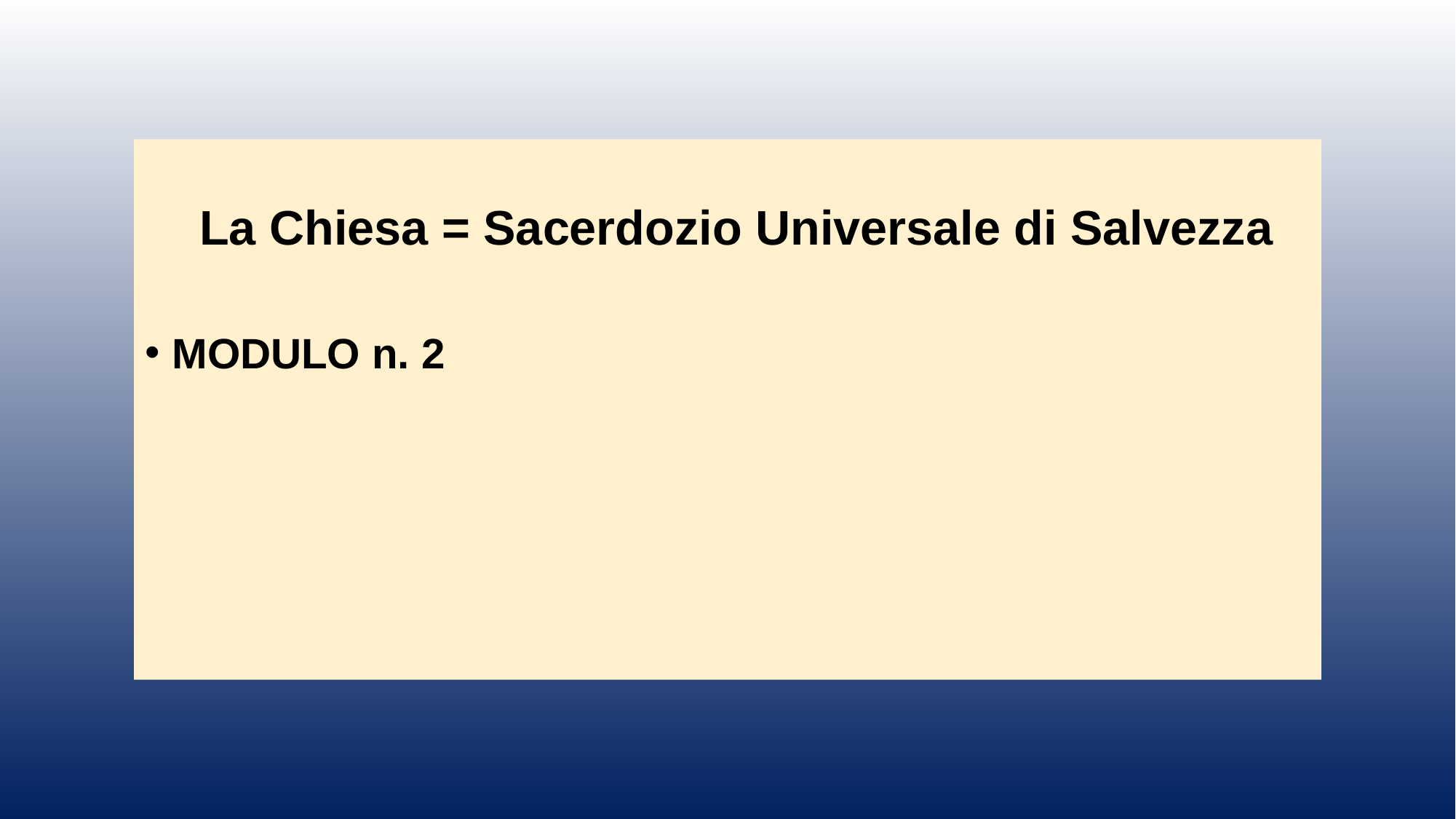

La Chiesa = Sacerdozio Universale di Salvezza

MODULO n. 2